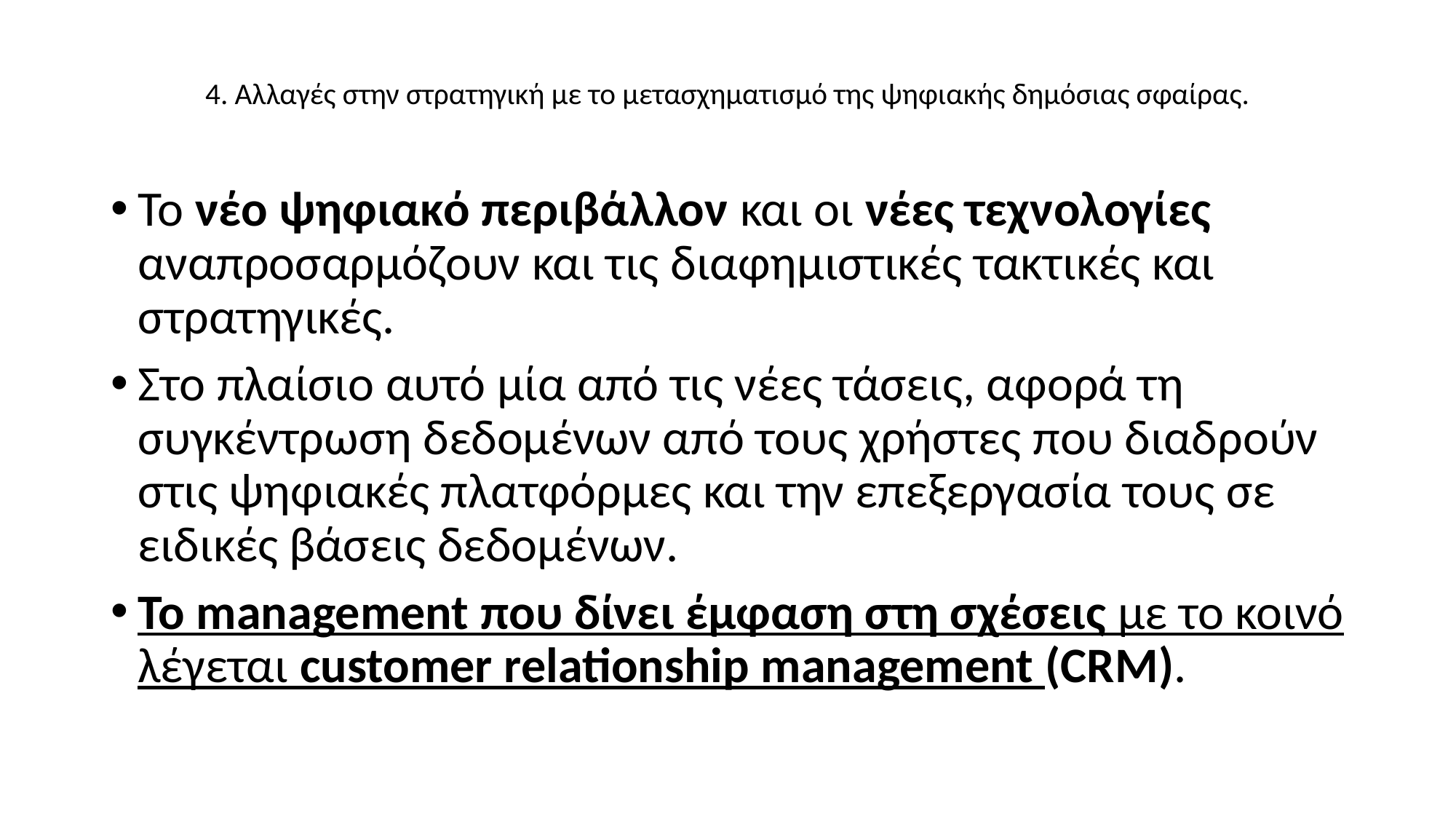

# 4. Αλλαγές στην στρατηγική με το μετασχηματισμό της ψηφιακής δημόσιας σφαίρας.
Το νέο ψηφιακό περιβάλλον και οι νέες τεχνολογίες αναπροσαρμόζουν και τις διαφημιστικές τακτικές και στρατηγικές.
Στο πλαίσιο αυτό μία από τις νέες τάσεις, αφορά τη συγκέντρωση δεδομένων από τους χρήστες που διαδρούν στις ψηφιακές πλατφόρμες και την επεξεργασία τους σε ειδικές βάσεις δεδομένων.
Το management που δίνει έμφαση στη σχέσεις με το κοινό λέγεται customer relationship management (CRM).